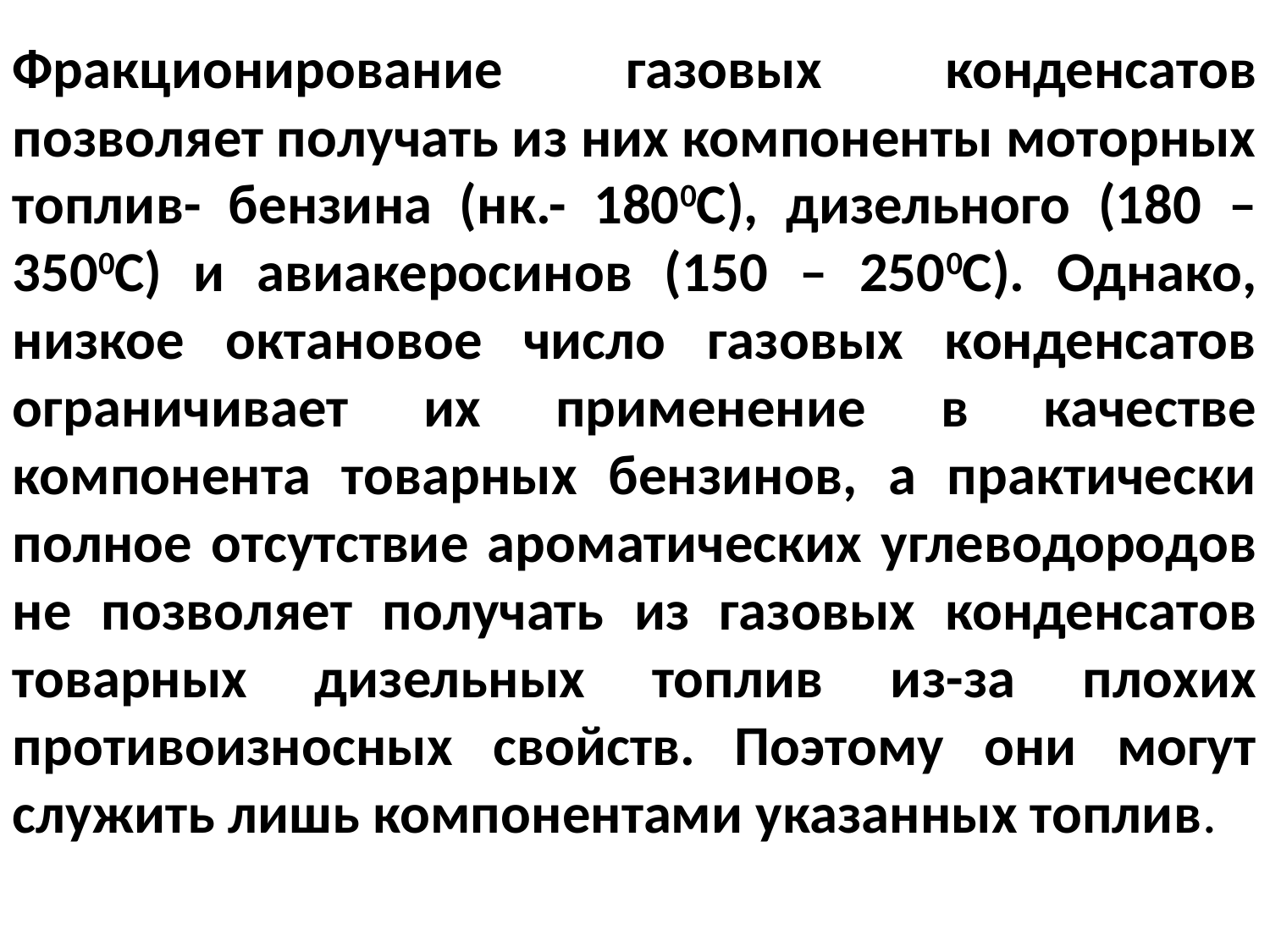

Фракционирование газовых конденсатов позволяет получать из них компоненты моторных топлив- бензина (нк.- 1800С), дизельного (180 – 3500С) и авиакеросинов (150 – 2500С). Однако, низкое октановое число газовых конденсатов ограничивает их применение в качестве компонента товарных бензинов, а практически полное отсутствие ароматических углеводородов не позволяет получать из газовых конденсатов товарных дизельных топлив из-за плохих противоизносных свойств. Поэтому они могут служить лишь компонентами указанных топлив.